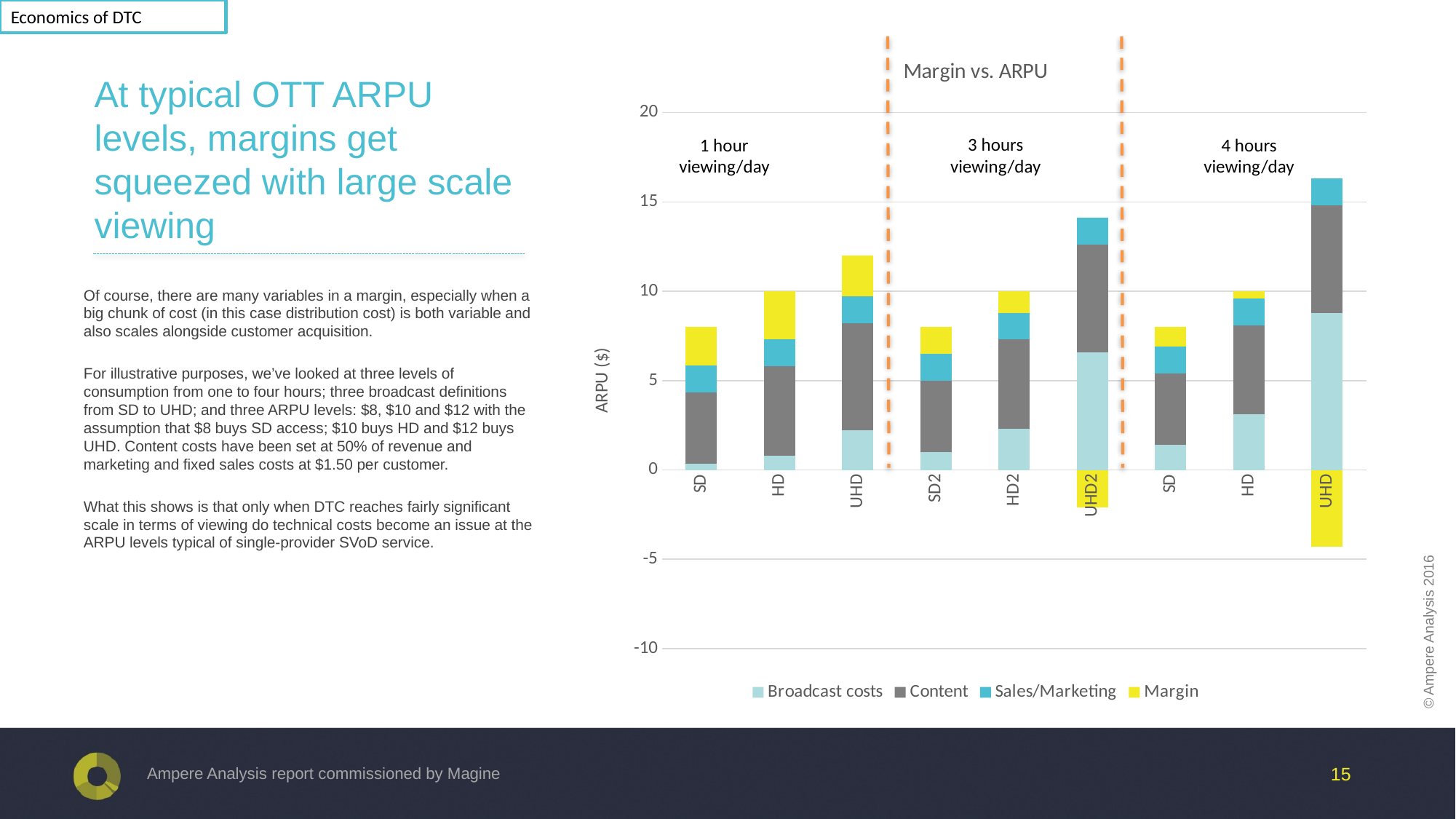

Economics of DTC
# At typical OTT ARPU levels, margins get squeezed with large scale viewing

### Chart: Margin vs. ARPU

| Category | Broadcast costs | Content | Sales/Marketing | Margin |
|---|---|---|---|---|
| SD | 0.33 | 4.0 | 1.5 | 2.17 |
| HD | 0.8 | 5.0 | 1.5 | 2.7 |
| UHD | 2.2 | 6.0 | 1.5 | 2.300000000000001 |
| SD2 | 0.99 | 4.0 | 1.5 | 1.51 |
| HD2 | 2.3 | 5.0 | 1.5 | 1.199999999999999 |
| UHD2 | 6.6 | 6.0 | 1.5 | -2.099999999999999 |
| SD | 1.4 | 4.0 | 1.5 | 1.099999999999999 |
| HD | 3.1 | 5.0 | 1.5 | 0.4 |
| UHD | 8.8 | 6.0 | 1.5 | -4.300000000000001 |
3 hours viewing/day
1 hour viewing/day
4 hours viewing/day
Of course, there are many variables in a margin, especially when a big chunk of cost (in this case distribution cost) is both variable and also scales alongside customer acquisition.

For illustrative purposes, we’ve looked at three levels of consumption from one to four hours; three broadcast definitions from SD to UHD; and three ARPU levels: $8, $10 and $12 with the assumption that $8 buys SD access; $10 buys HD and $12 buys UHD. Content costs have been set at 50% of revenue and marketing and fixed sales costs at $1.50 per customer.

What this shows is that only when DTC reaches fairly significant scale in terms of viewing do technical costs become an issue at the ARPU levels typical of single-provider SVoD service.